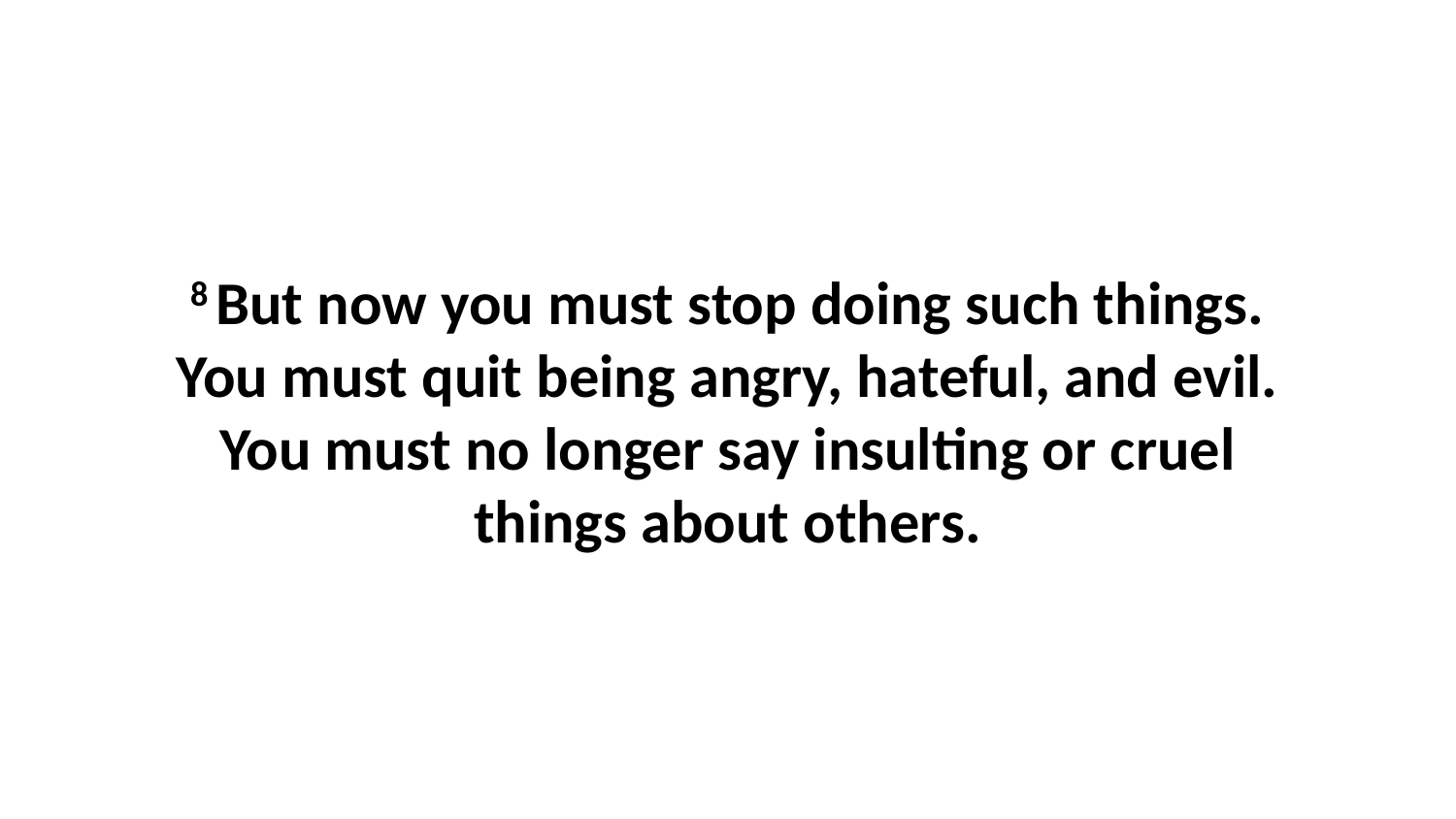

8 But now you must stop doing such things. You must quit being angry, hateful, and evil. You must no longer say insulting or cruel things about others.